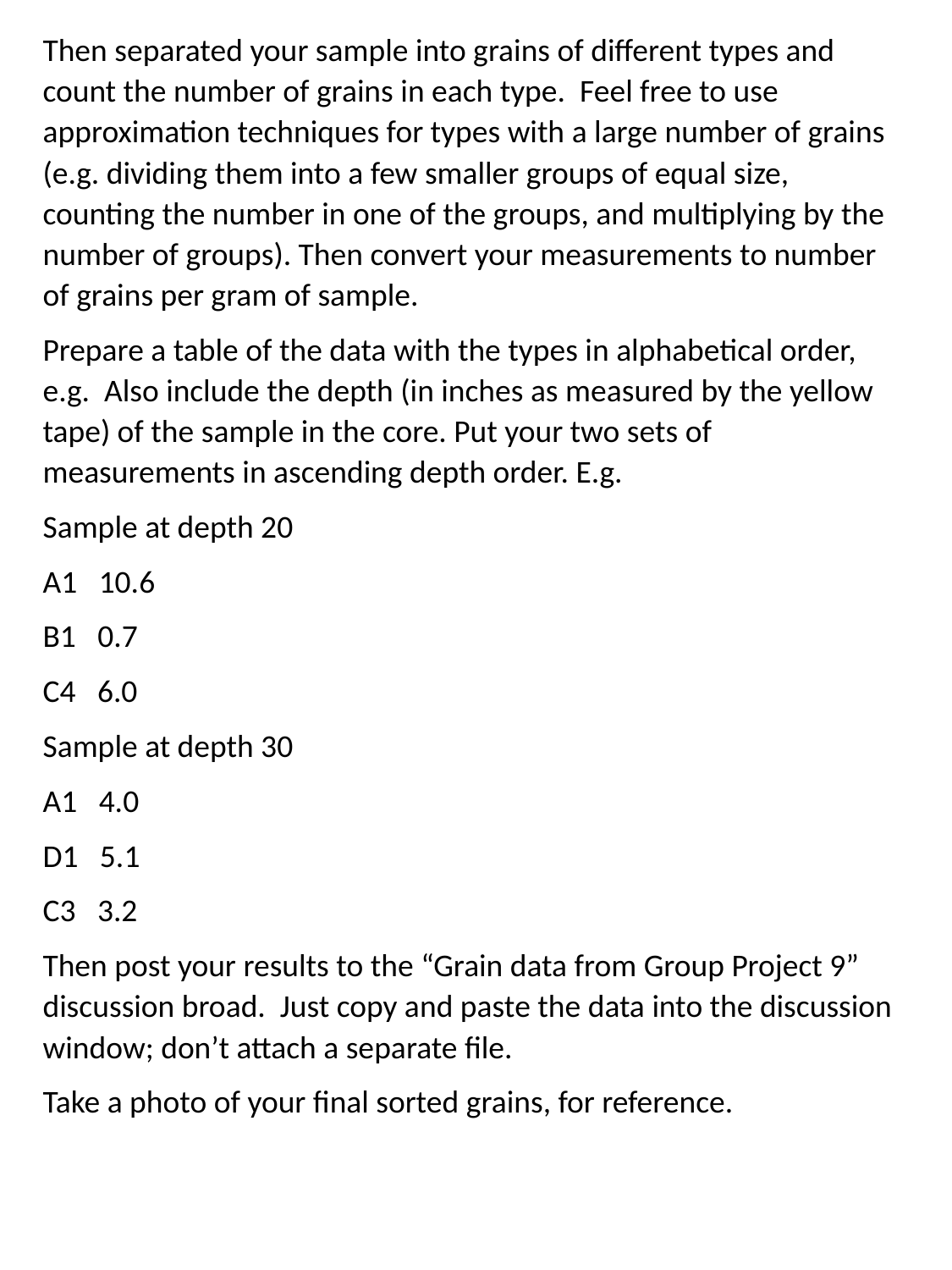

Then separated your sample into grains of different types and count the number of grains in each type.  Feel free to use approximation techniques for types with a large number of grains (e.g. dividing them into a few smaller groups of equal size, counting the number in one of the groups, and multiplying by the number of groups). Then convert your measurements to number of grains per gram of sample.
Prepare a table of the data with the types in alphabetical order, e.g.  Also include the depth (in inches as measured by the yellow tape) of the sample in the core. Put your two sets of measurements in ascending depth order. E.g.
Sample at depth 20
A1   10.6
B1   0.7
C4   6.0
Sample at depth 30
A1   4.0
D1   5.1
C3   3.2
Then post your results to the “Grain data from Group Project 9” discussion broad.  Just copy and paste the data into the discussion window; don’t attach a separate file.
Take a photo of your final sorted grains, for reference.